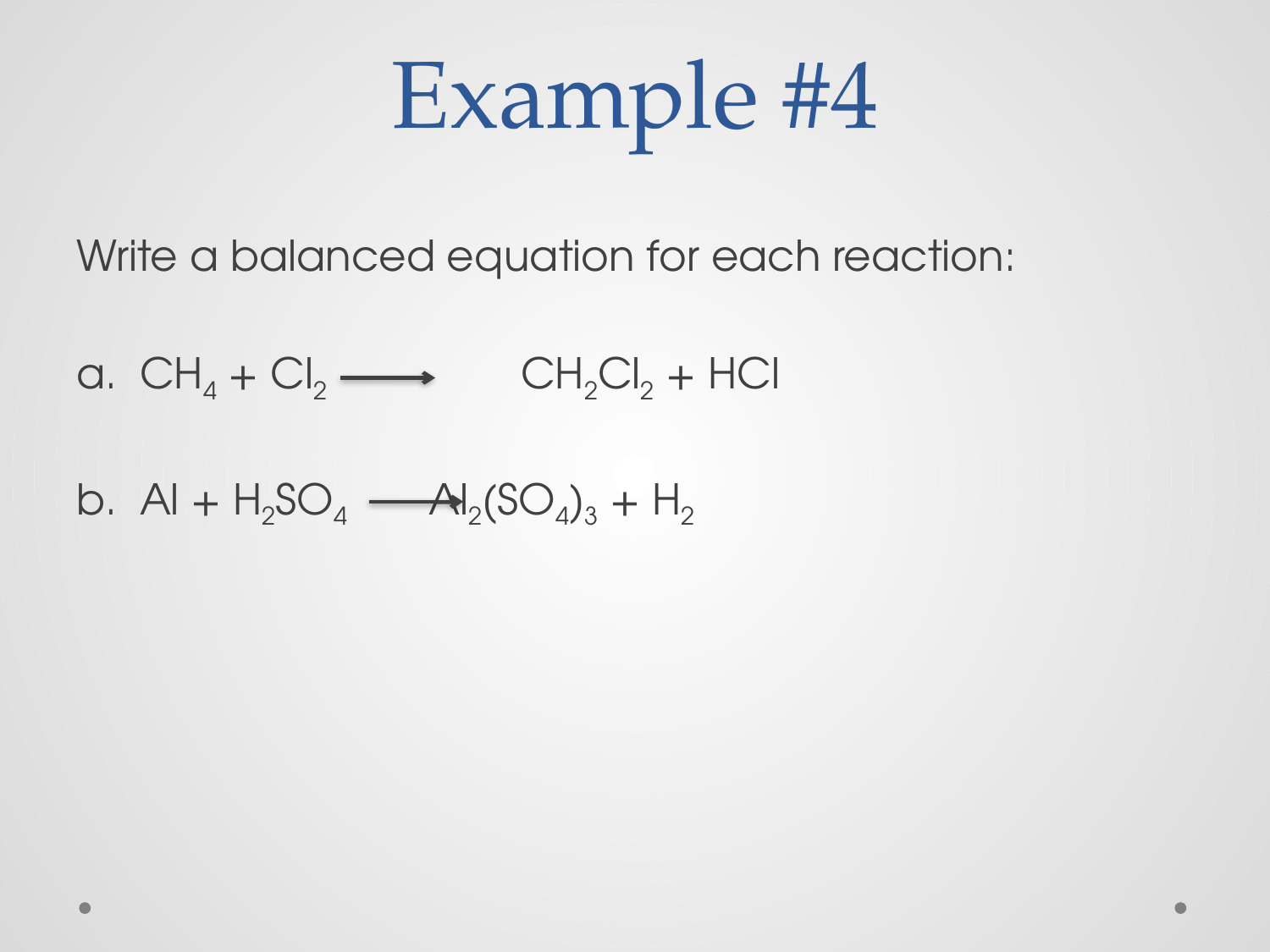

# Example #4
Write a balanced equation for each reaction:

CH4 + Cl2		CH2Cl2 + HCl

Al + H2SO4	   Al2(SO4)3 + H2